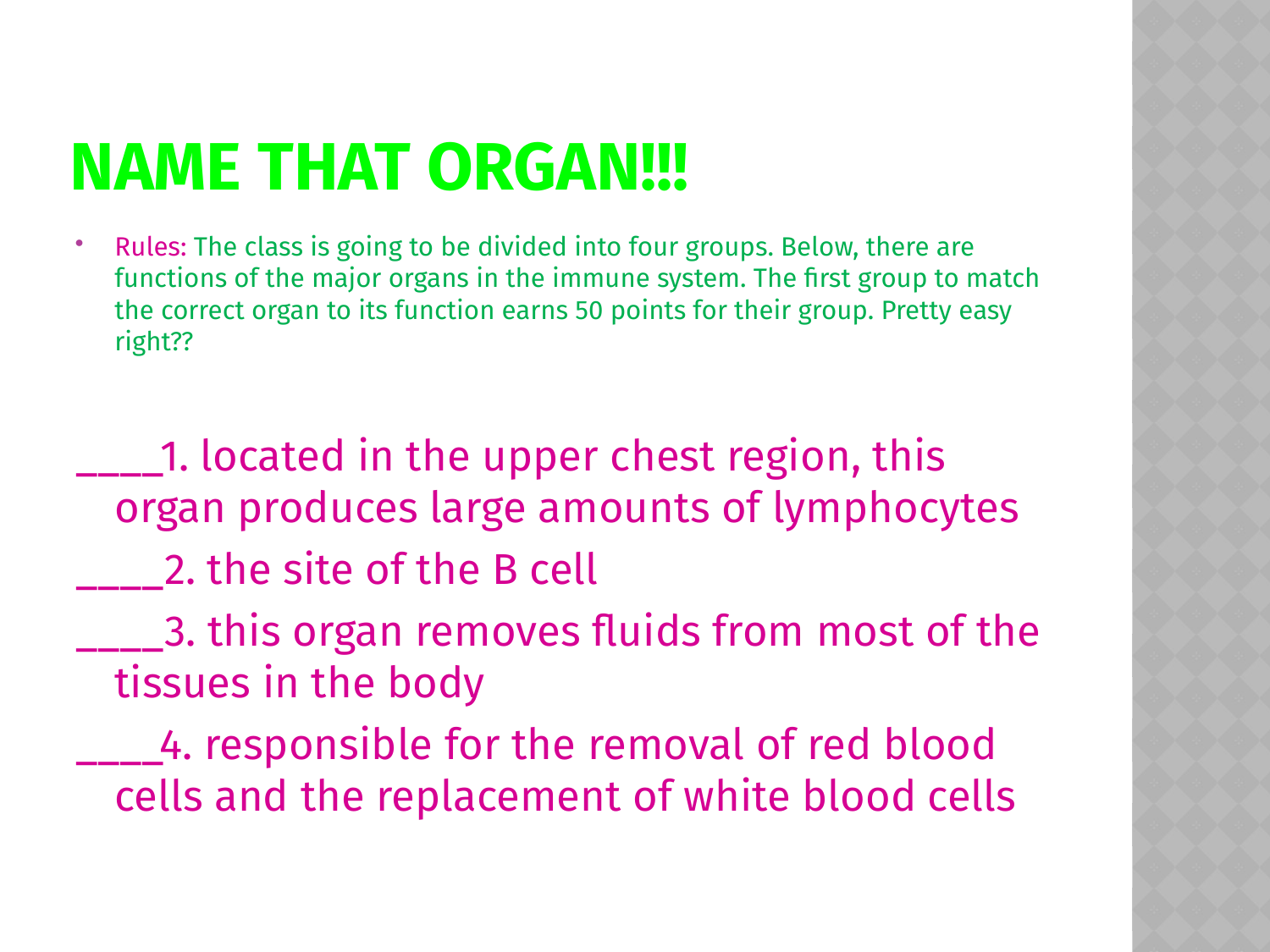

# Name that Organ!!!
Rules: The class is going to be divided into four groups. Below, there are functions of the major organs in the immune system. The first group to match the correct organ to its function earns 50 points for their group. Pretty easy right??

____1. located in the upper chest region, this organ produces large amounts of lymphocytes
____2. the site of the B cell
____3. this organ removes fluids from most of the tissues in the body
____4. responsible for the removal of red blood cells and the replacement of white blood cells